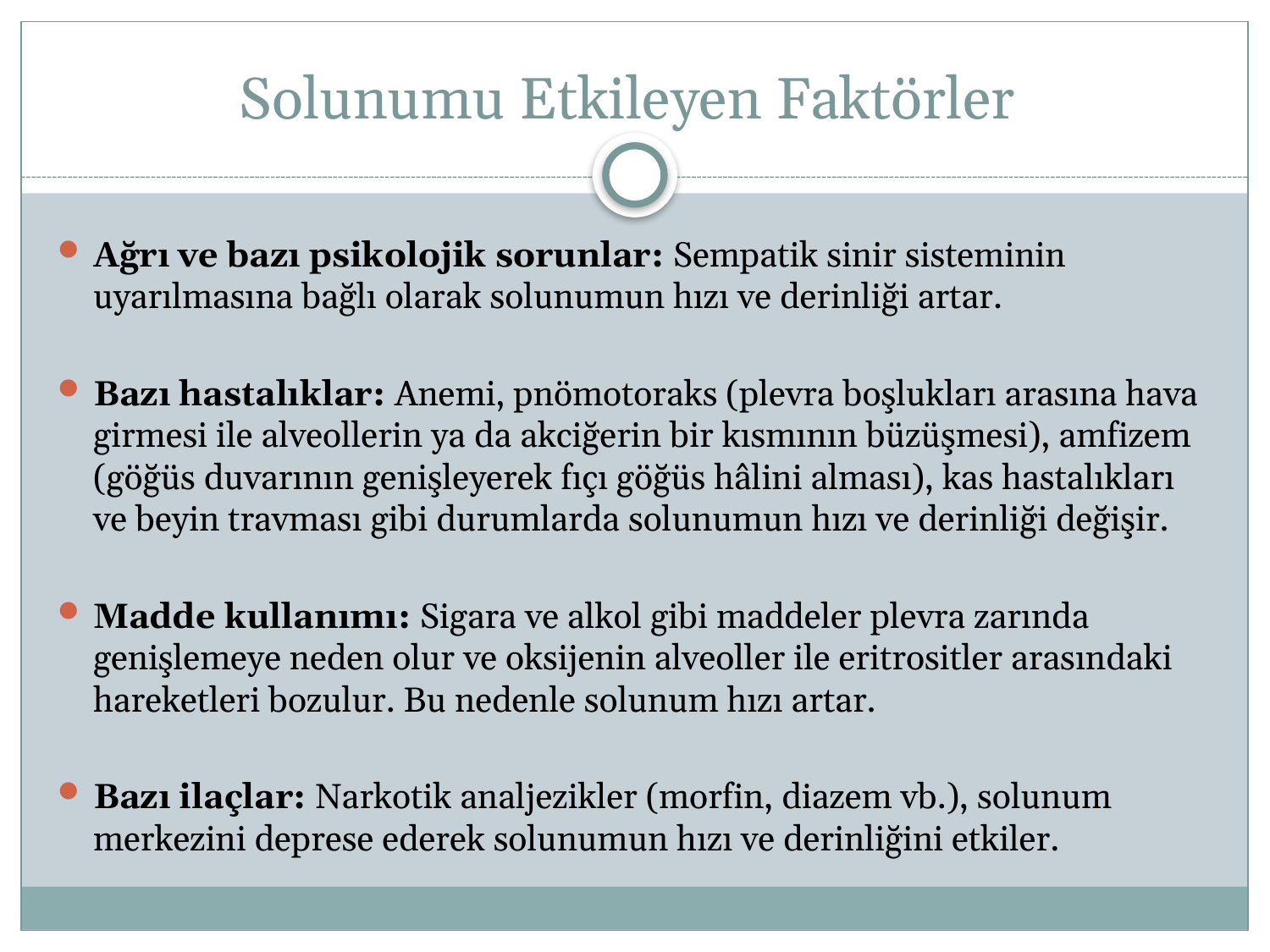

# Solunumu Etkileyen Faktörler
Ağrı ve bazı psikolojik sorunlar: Sempatik sinir sisteminin uyarılmasına bağlı olarak solunumun hızı ve derinliği artar.

Bazı hastalıklar: Anemi, pnömotoraks (plevra boşlukları arasına hava girmesi ile alveollerin ya da akciğerin bir kısmının büzüşmesi), amfizem (göğüs duvarının genişleyerek fıçı göğüs hâlini alması), kas hastalıkları ve beyin travması gibi durumlarda solunumun hızı ve derinliği değişir.

Madde kullanımı: Sigara ve alkol gibi maddeler plevra zarında genişlemeye neden olur ve oksijenin alveoller ile eritrositler arasındaki hareketleri bozulur. Bu nedenle solunum hızı artar.

Bazı ilaçlar: Narkotik analjezikler (morfin, diazem vb.), solunum merkezini deprese ederek solunumun hızı ve derinliğini etkiler.